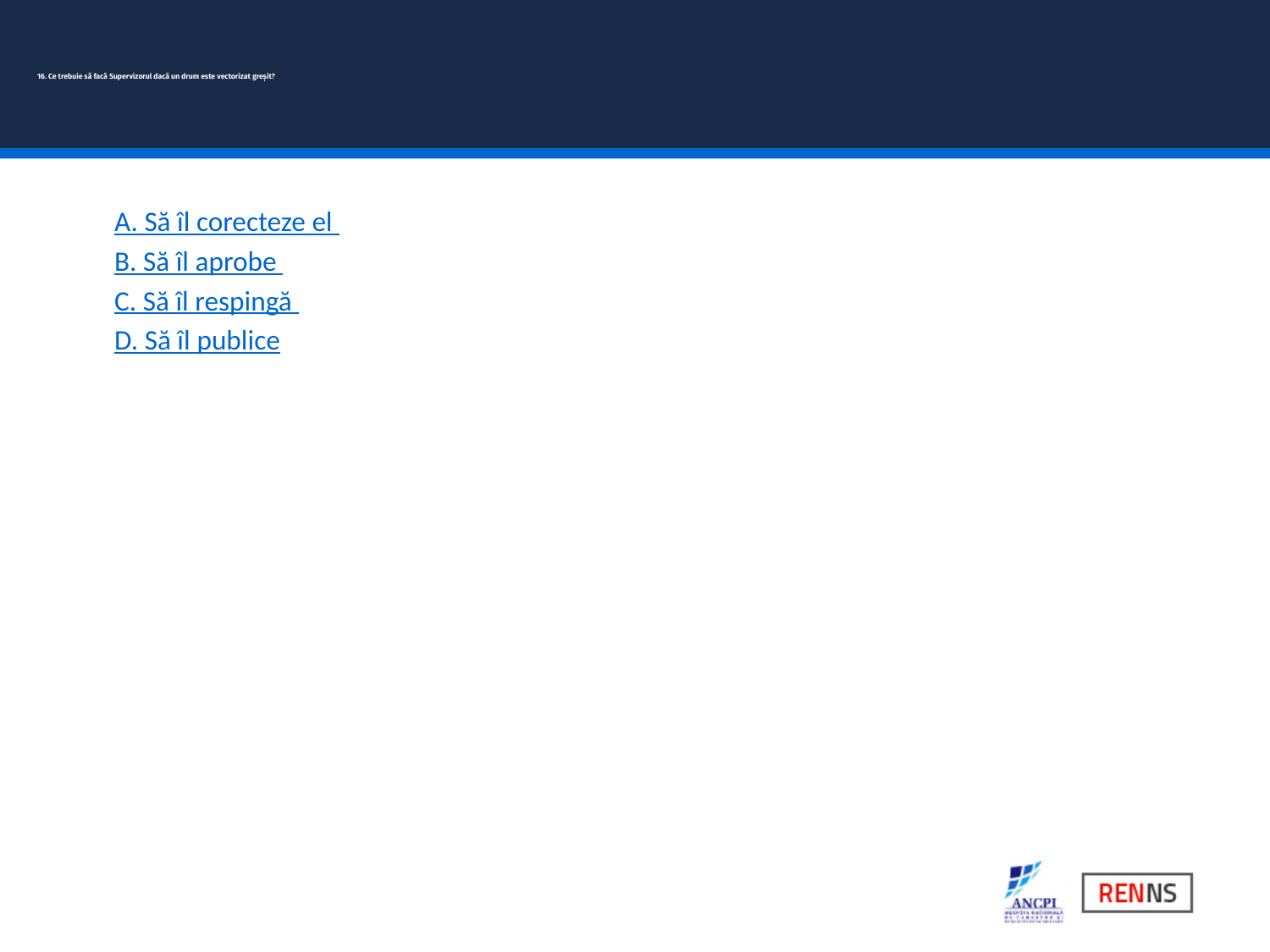

# 16. Ce trebuie să facă Supervizorul dacă un drum este vectorizat greșit?
A. Să îl corecteze el
B. Să îl aprobe
C. Să îl respingă
D. Să îl publice